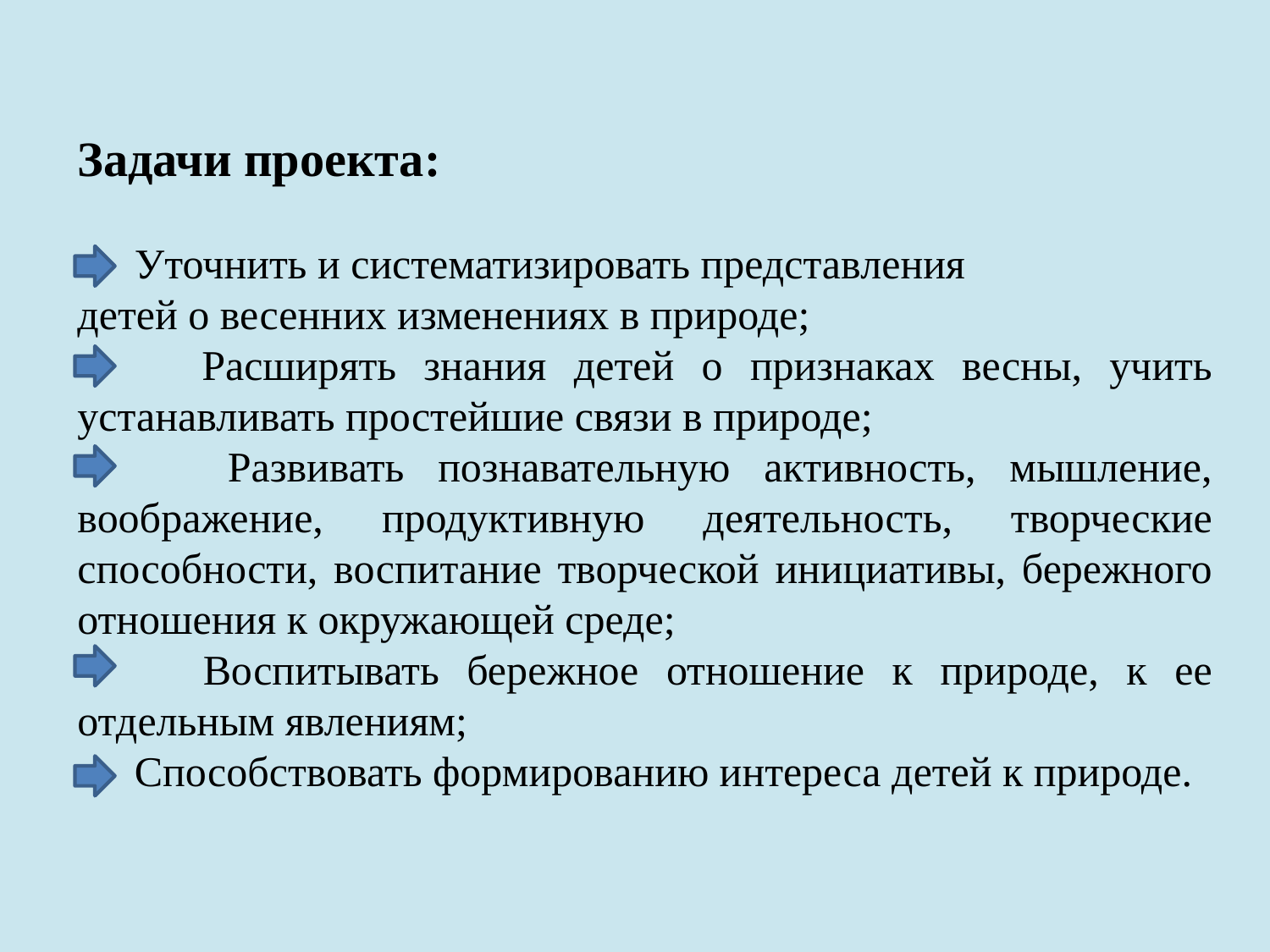

Задачи проекта:

    Уточнить и систематизировать представления
детей о весенних изменениях в природе;
    Расширять знания детей о признаках весны, учить устанавливать простейшие связи в природе;
    Развивать познавательную активность, мышление, воображение, продуктивную деятельность, творческие способности, воспитание творческой инициативы, бережного отношения к окружающей среде;
    Воспитывать бережное отношение к природе, к ее отдельным явлениям;
    Способствовать формированию интереса детей к природе.